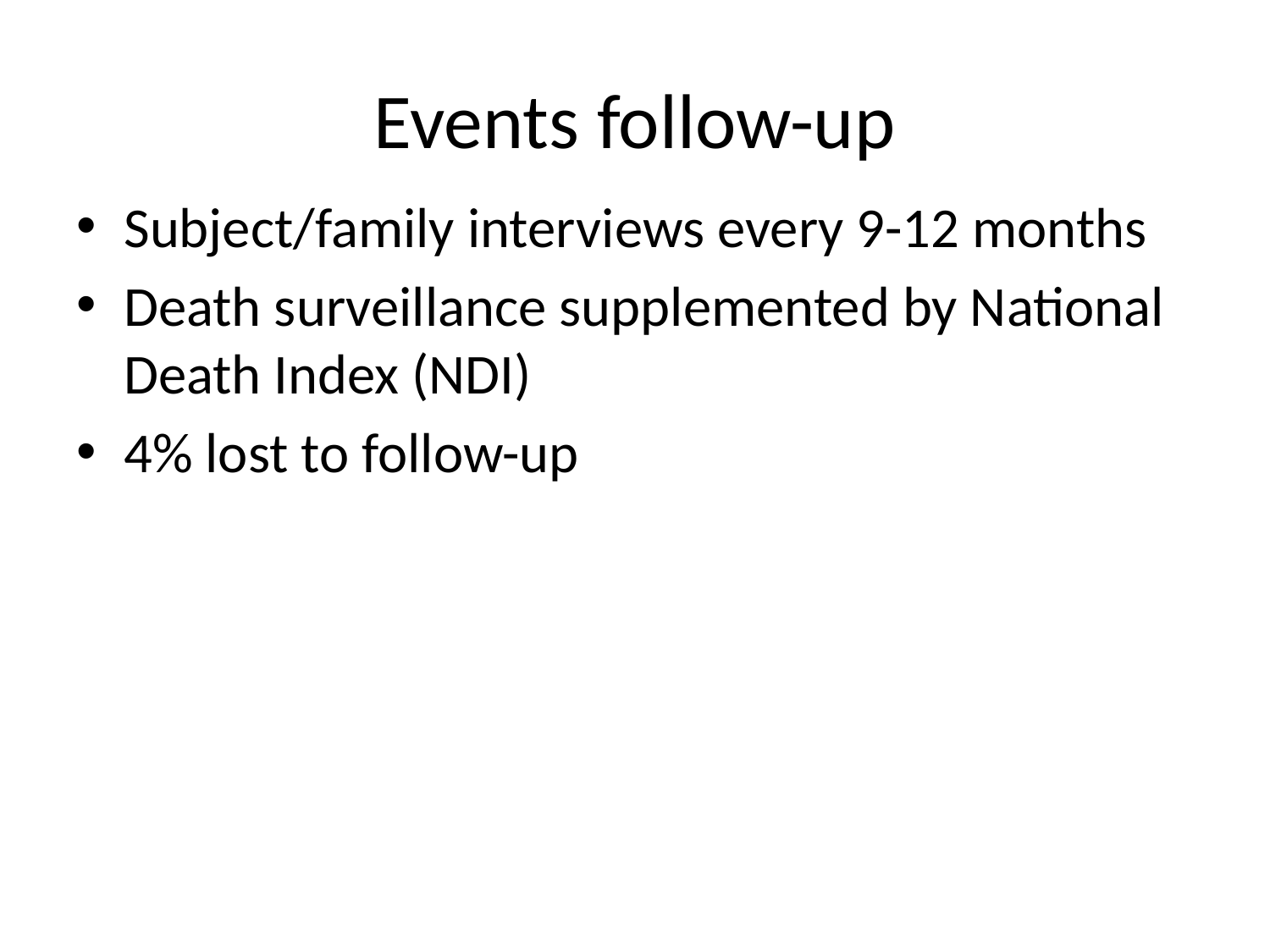

# Events follow-up
Subject/family interviews every 9-12 months
Death surveillance supplemented by National Death Index (NDI)
4% lost to follow-up